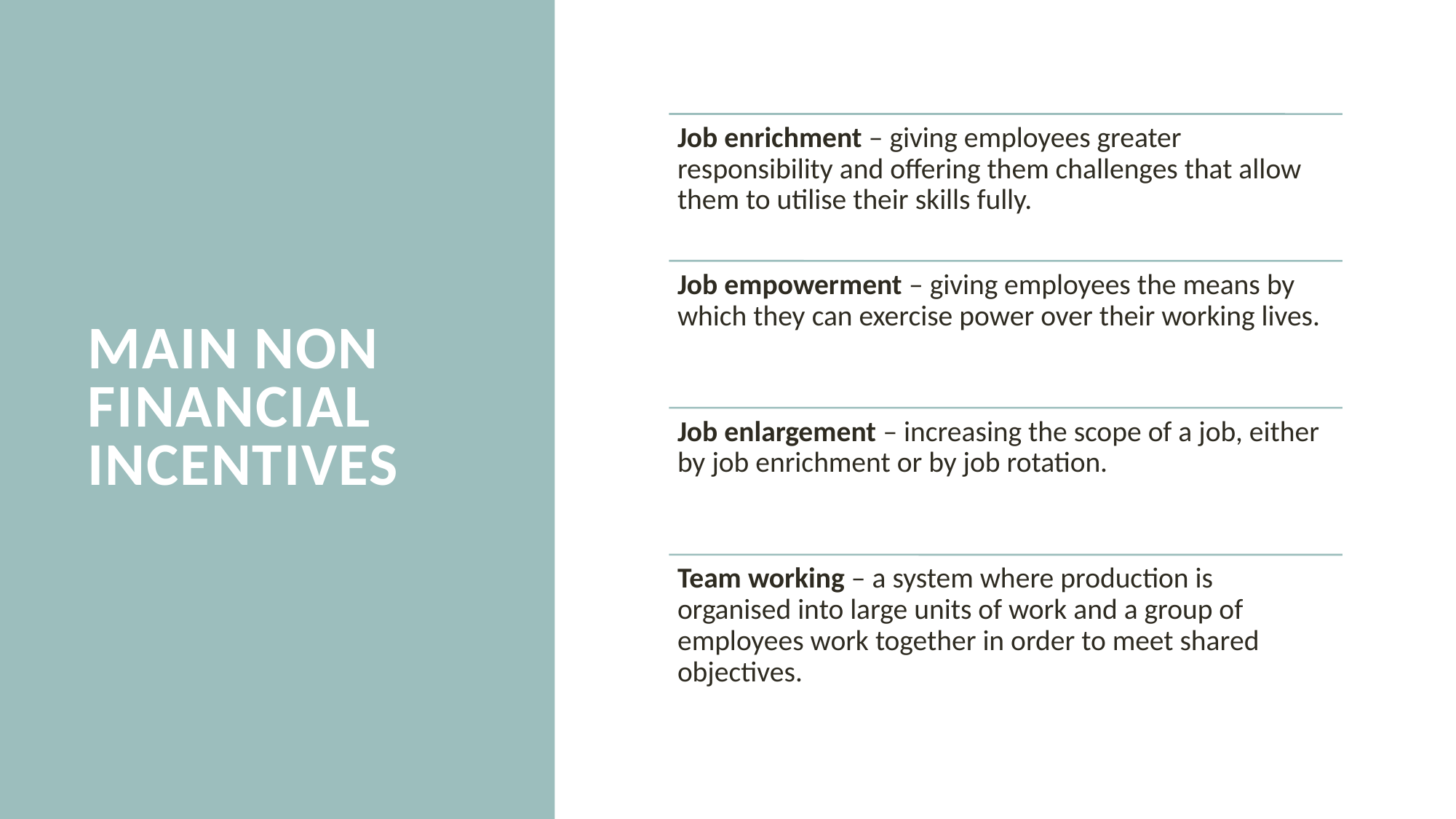

Main Non financial incentives
Job enrichment – giving employees greater responsibility and offering them challenges that allow them to utilise their skills fully.
Job empowerment – giving employees the means by which they can exercise power over their working lives.
Job enlargement – increasing the scope of a job, either by job enrichment or by job rotation.
Team working – a system where production is organised into large units of work and a group of employees work together in order to meet shared objectives.